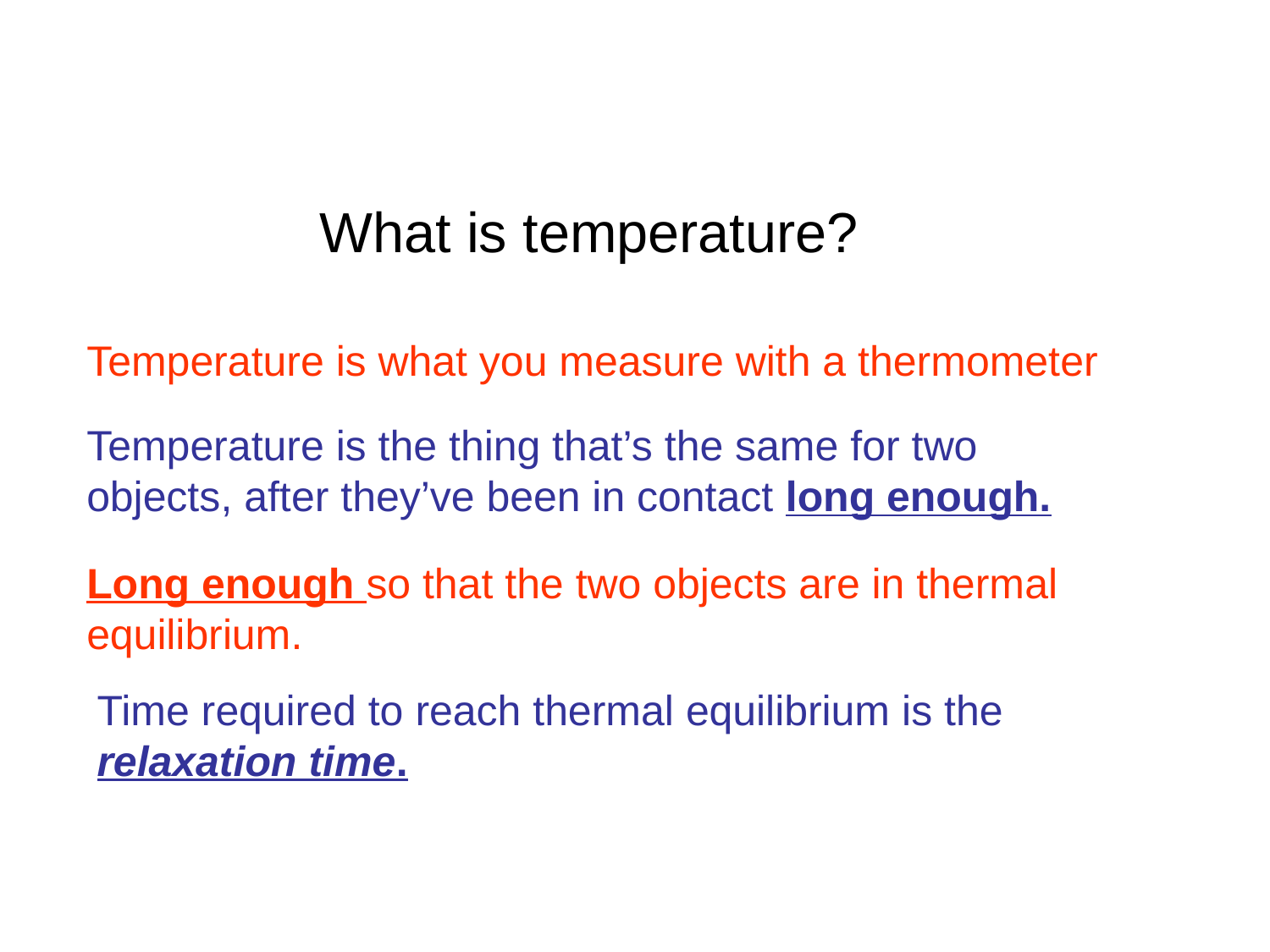

What is temperature?
Temperature is what you measure with a thermometer
Temperature is the thing that’s the same for two objects, after they’ve been in contact long enough.
Long enough so that the two objects are in thermal equilibrium.
Time required to reach thermal equilibrium is the relaxation time.